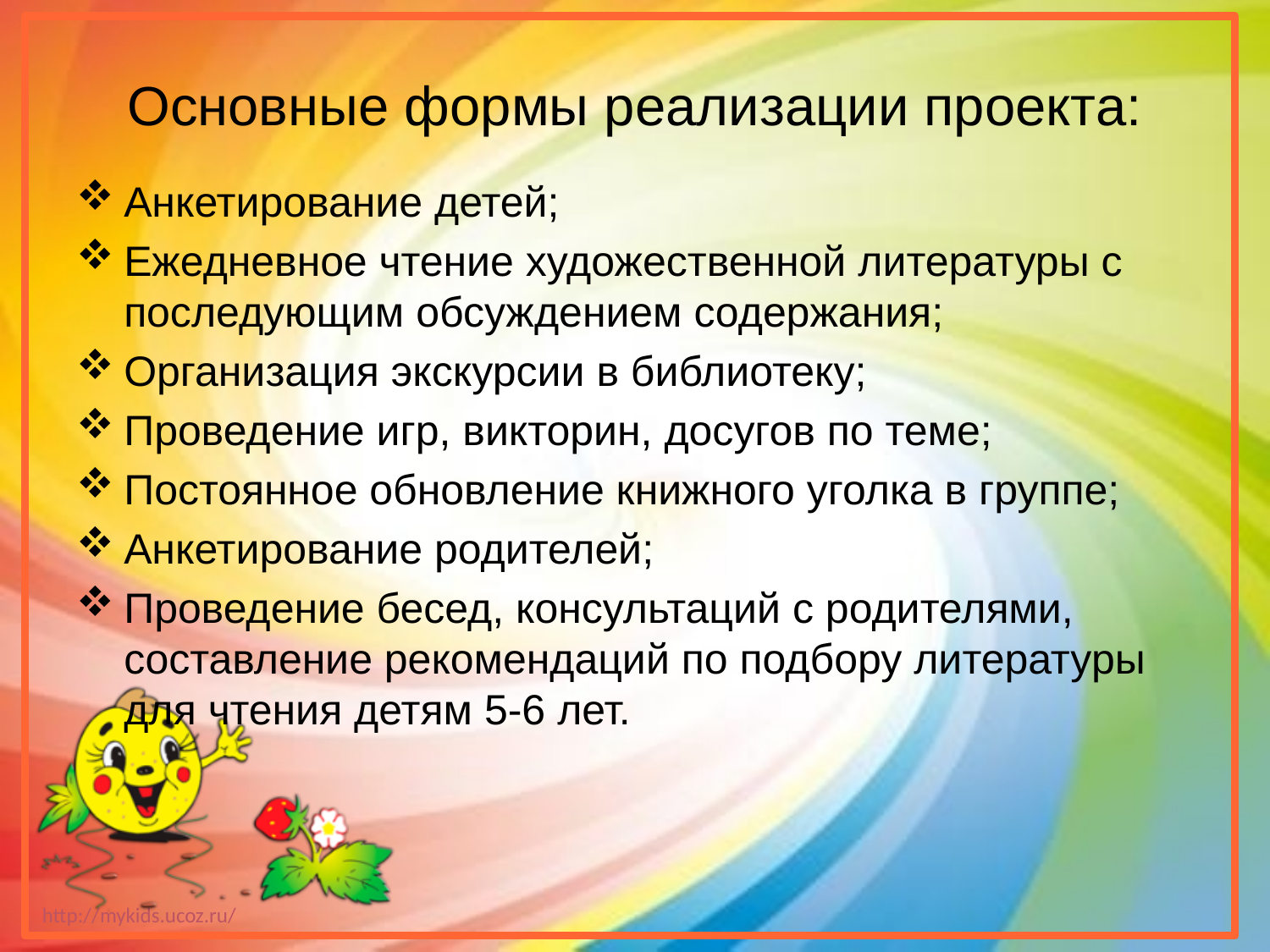

# Основные формы реализации проекта:
Анкетирование детей;
Ежедневное чтение художественной литературы с последующим обсуждением содержания;
Организация экскурсии в библиотеку;
Проведение игр, викторин, досугов по теме;
Постоянное обновление книжного уголка в группе;
Анкетирование родителей;
Проведение бесед, консультаций с родителями, составление рекомендаций по подбору литературы для чтения детям 5-6 лет.